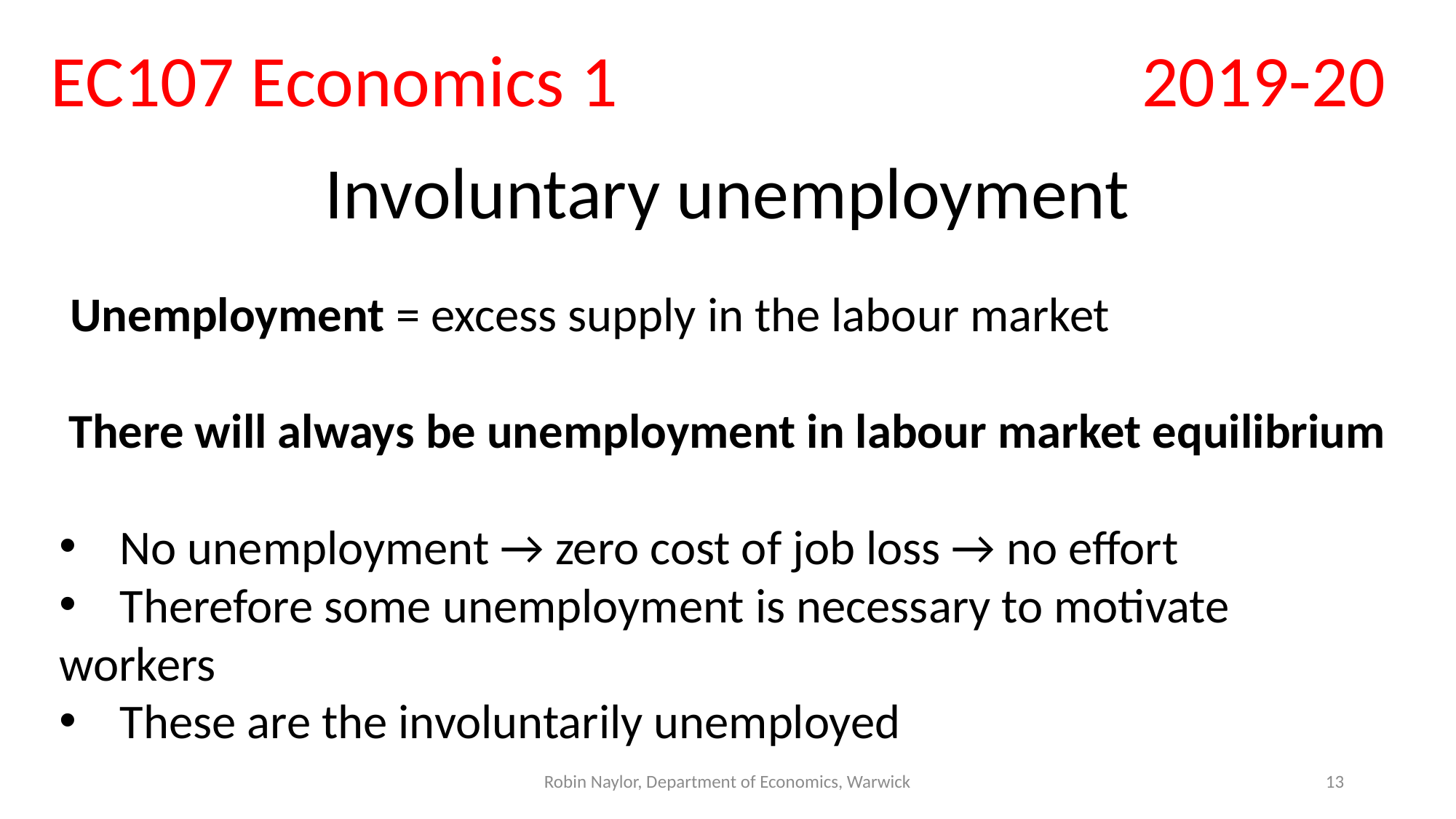

# EC107 Economics 1					2019-20
Involuntary unemployment
 Unemployment = excess supply in the labour market

There will always be unemployment in labour market equilibrium

    No unemployment → zero cost of job loss → no effort
    Therefore some unemployment is necessary to motivate workers
    These are the involuntarily unemployed
Robin Naylor, Department of Economics, Warwick
13